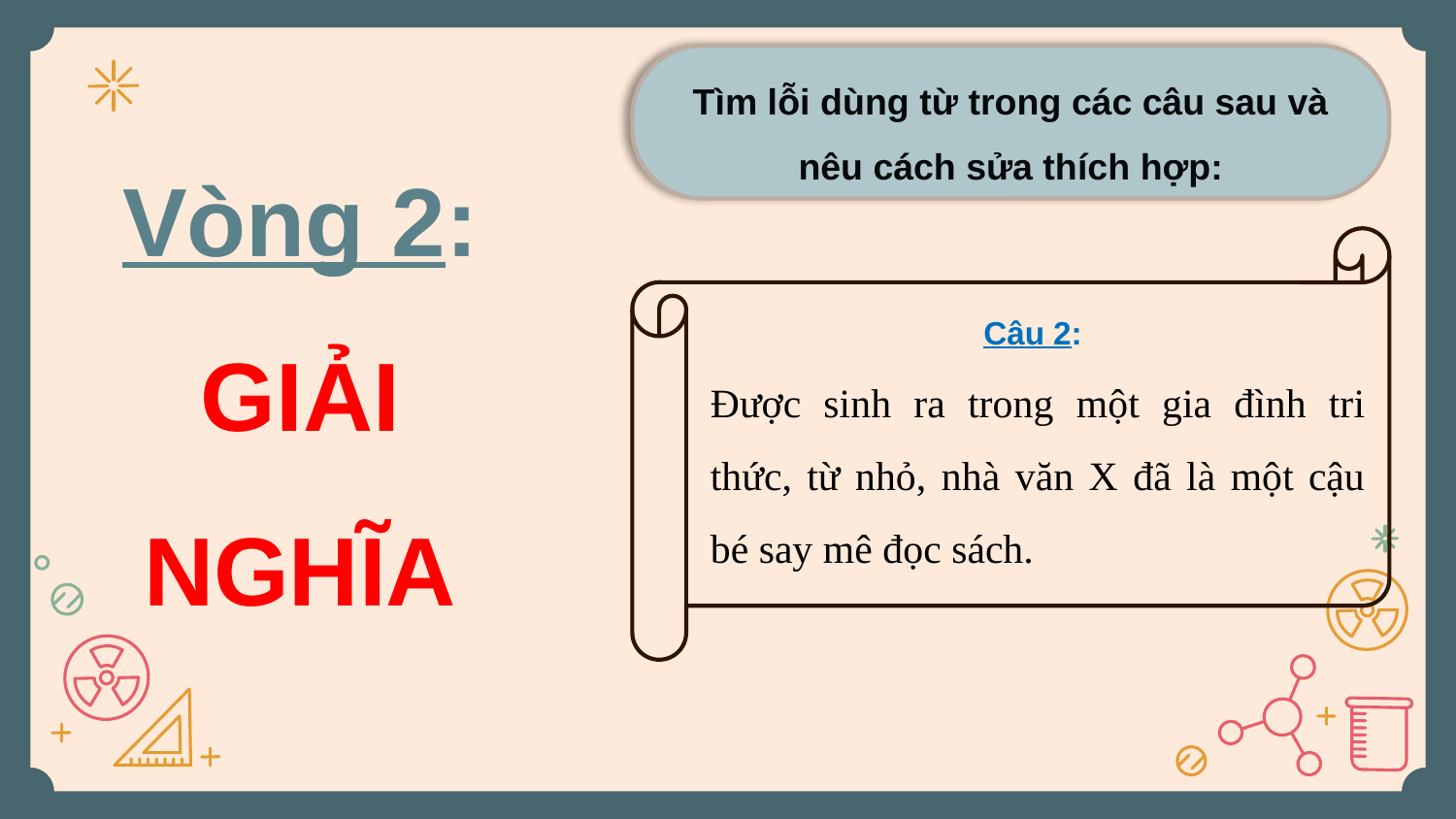

Tìm lỗi dùng từ trong các câu sau và nêu cách sửa thích hợp:
Vòng 2: GIẢI NGHĨA

Câu 2:
Được sinh ra trong một gia đình tri thức, từ nhỏ, nhà văn X đã là một cậu bé say mê đọc sách.